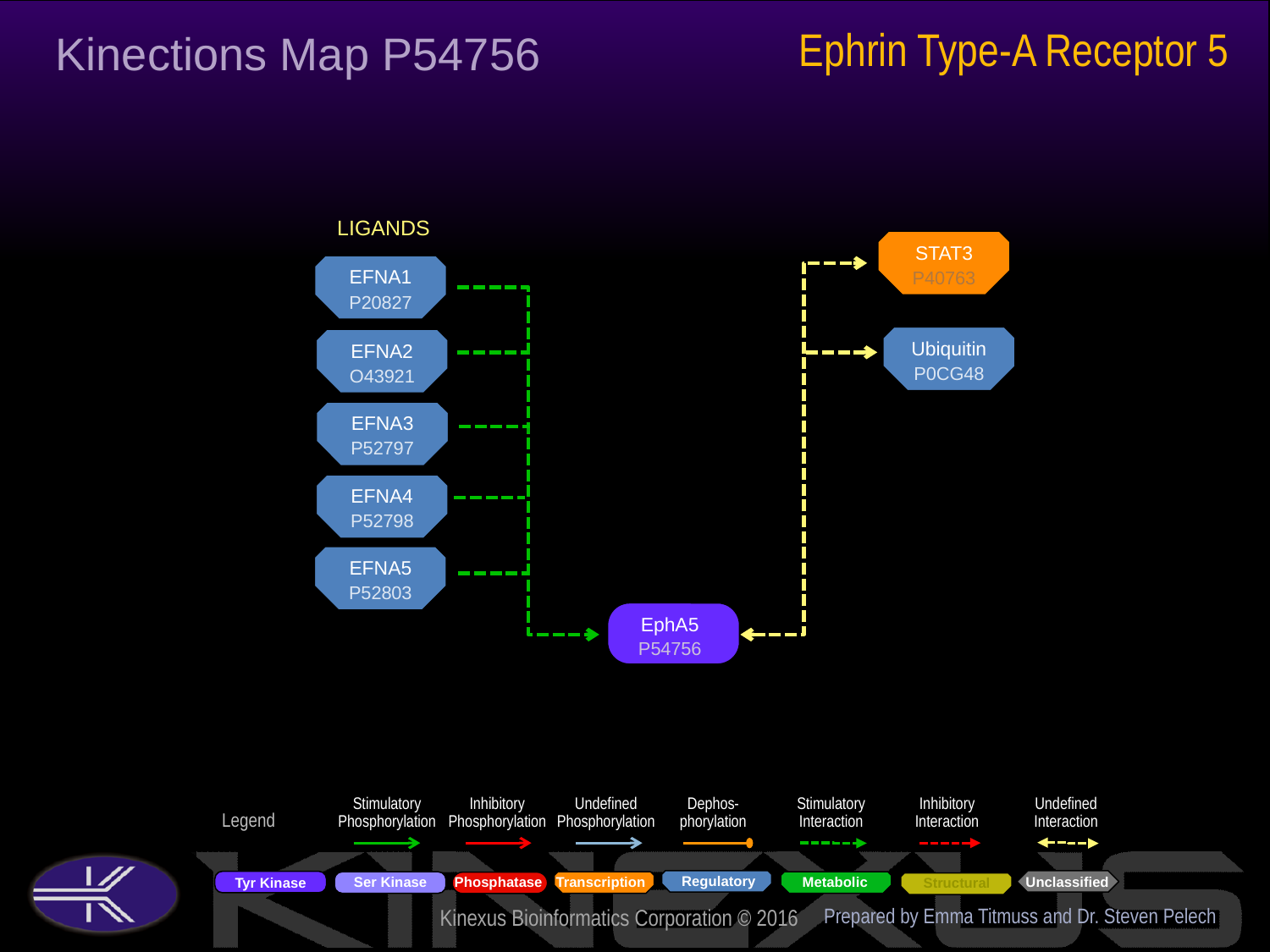

Ephrin Type-A Receptor 5
Kinections Map P54756
LIGANDS

STAT3
P40763

EFNA1
P20827

Ubiquitin
P0CG48

EFNA2
O43921

EFNA3
P52797

EFNA4
P52798

EFNA5
P52803

EphA5
P54756
Prepared by Emma Titmuss and Dr. Steven Pelech